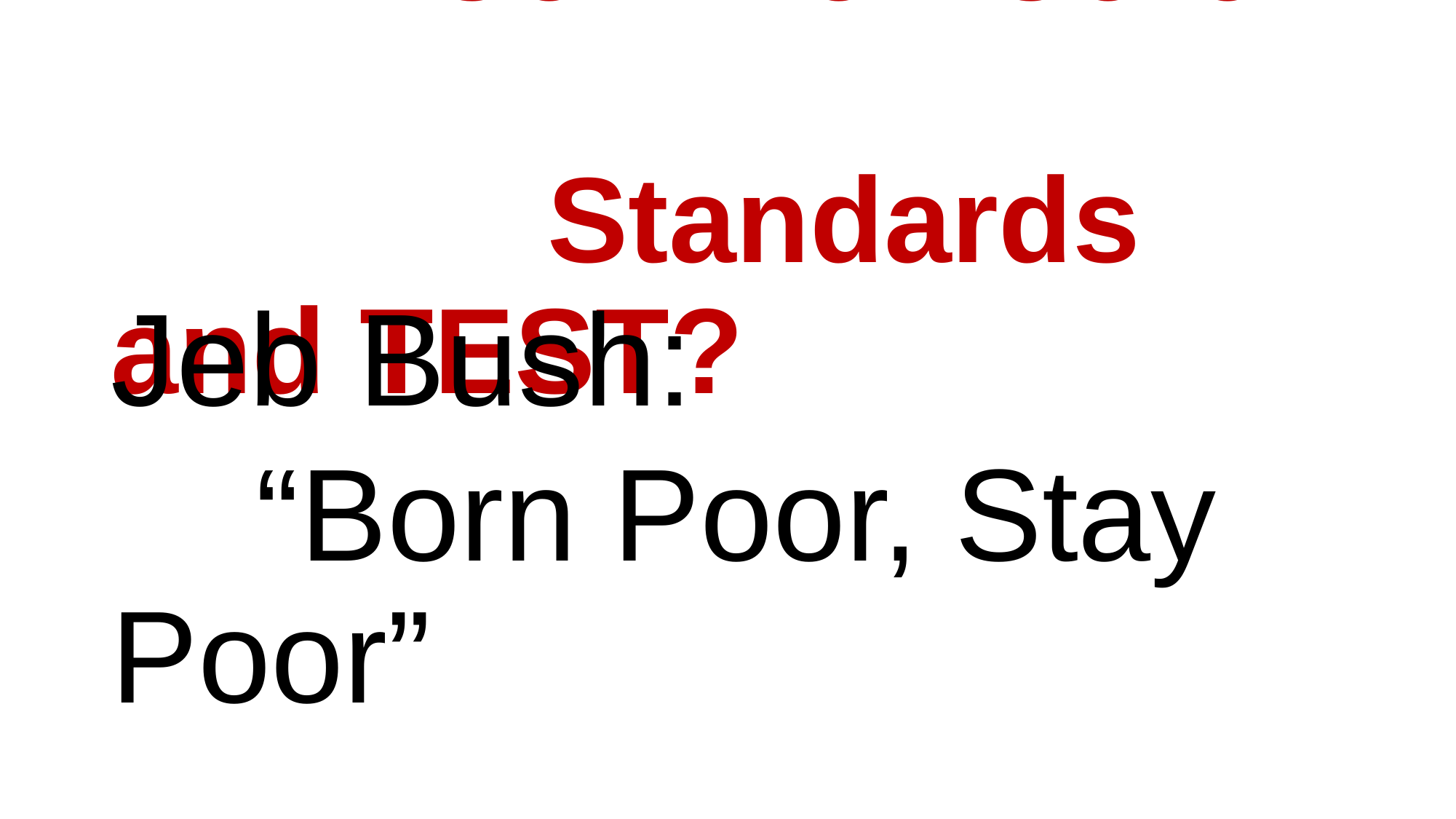

# WHY Common Core Standards and TEST?
Jeb Bush:
    “Born Poor, Stay Poor”